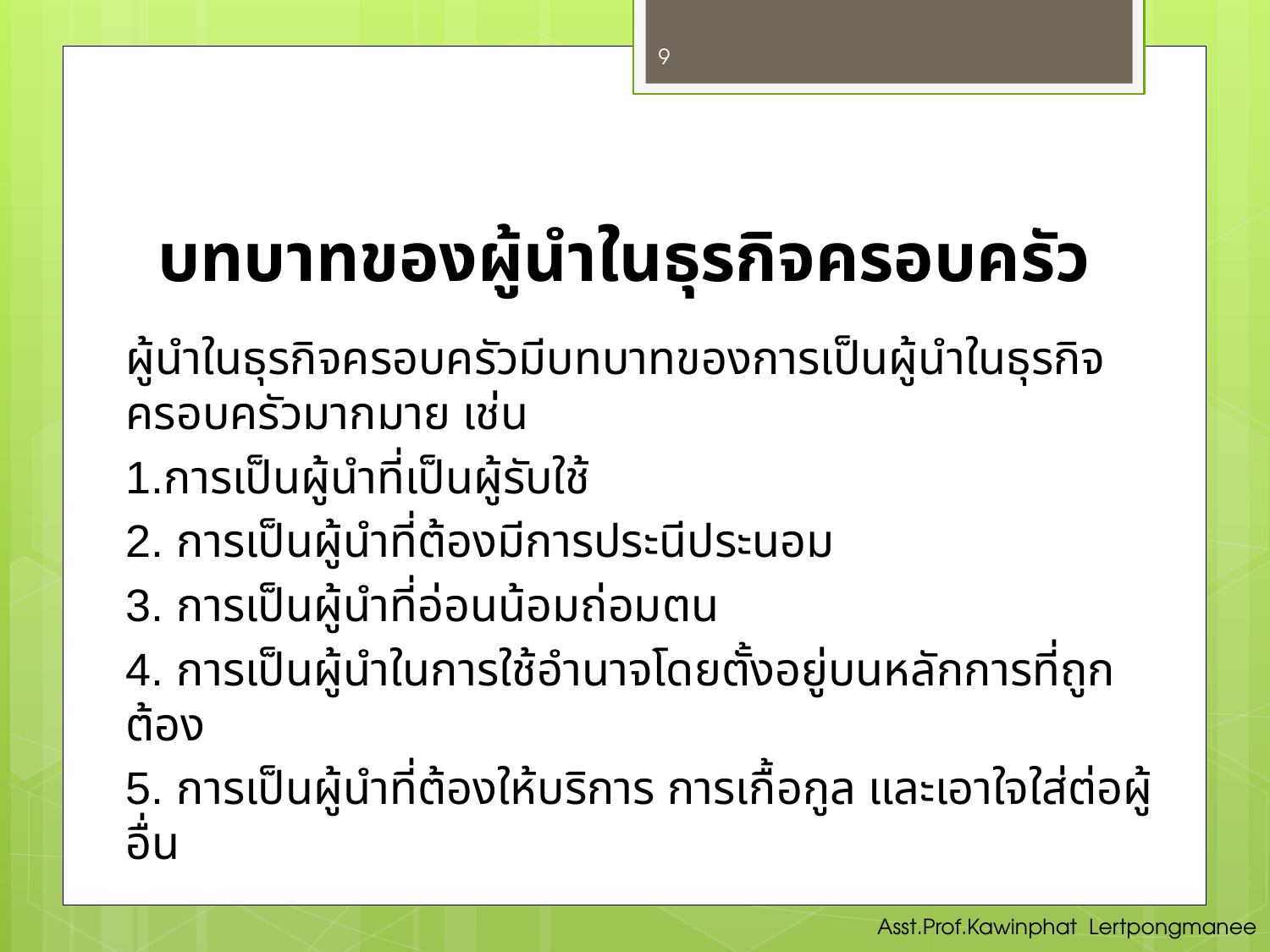

9
# บทบาทของผู้นำในธุรกิจครอบครัว
	ผู้นำในธุรกิจครอบครัวมีบทบาทของการเป็นผู้นำในธุรกิจครอบครัวมากมาย เช่น
	1.การเป็นผู้นำที่เป็นผู้รับใช้
	2. การเป็นผู้นำที่ต้องมีการประนีประนอม
	3. การเป็นผู้นำที่อ่อนน้อมถ่อมตน
	4. การเป็นผู้นำในการใช้อำนาจโดยตั้งอยู่บนหลักการที่ถูกต้อง
	5. การเป็นผู้นำที่ต้องให้บริการ การเกื้อกูล และเอาใจใส่ต่อผู้อื่น

Asst.Prof.Kawinphat  Lertpongmanee